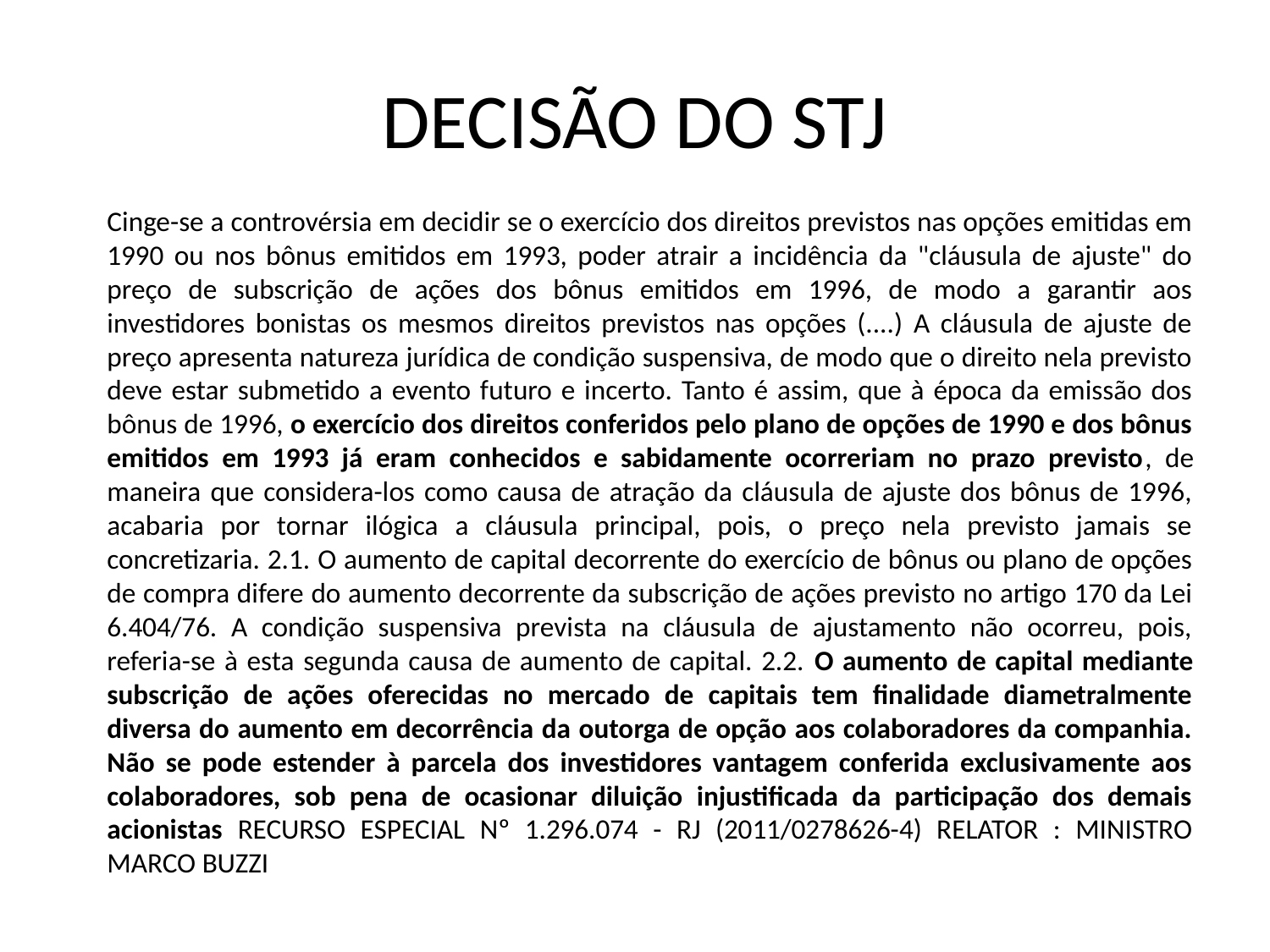

# DECISÃO DO STJ
Cinge-se a controvérsia em decidir se o exercício dos direitos previstos nas opções emitidas em 1990 ou nos bônus emitidos em 1993, poder atrair a incidência da "cláusula de ajuste" do preço de subscrição de ações dos bônus emitidos em 1996, de modo a garantir aos investidores bonistas os mesmos direitos previstos nas opções (....) A cláusula de ajuste de preço apresenta natureza jurídica de condição suspensiva, de modo que o direito nela previsto deve estar submetido a evento futuro e incerto. Tanto é assim, que à época da emissão dos bônus de 1996, o exercício dos direitos conferidos pelo plano de opções de 1990 e dos bônus emitidos em 1993 já eram conhecidos e sabidamente ocorreriam no prazo previsto, de maneira que considera-los como causa de atração da cláusula de ajuste dos bônus de 1996, acabaria por tornar ilógica a cláusula principal, pois, o preço nela previsto jamais se concretizaria. 2.1. O aumento de capital decorrente do exercício de bônus ou plano de opções de compra difere do aumento decorrente da subscrição de ações previsto no artigo 170 da Lei 6.404/76. A condição suspensiva prevista na cláusula de ajustamento não ocorreu, pois, referia-se à esta segunda causa de aumento de capital. 2.2. O aumento de capital mediante subscrição de ações oferecidas no mercado de capitais tem finalidade diametralmente diversa do aumento em decorrência da outorga de opção aos colaboradores da companhia. Não se pode estender à parcela dos investidores vantagem conferida exclusivamente aos colaboradores, sob pena de ocasionar diluição injustificada da participação dos demais acionistas RECURSO ESPECIAL Nº 1.296.074 - RJ (2011/0278626-4) RELATOR : MINISTRO MARCO BUZZI